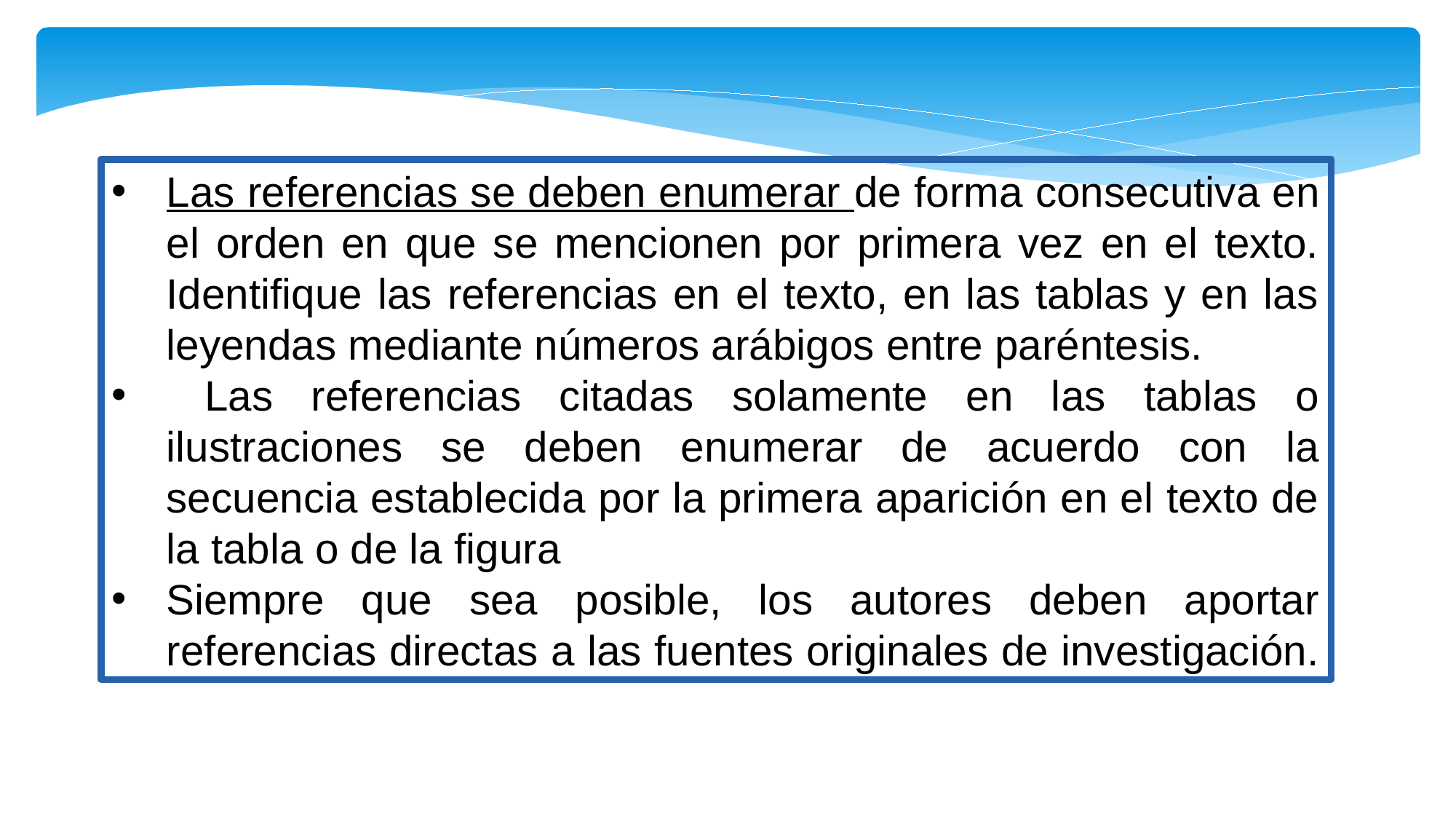

Las referencias se deben enumerar de forma consecutiva en el orden en que se mencionen por primera vez en el texto. Identifique las referencias en el texto, en las tablas y en las leyendas mediante números arábigos entre paréntesis.
 Las referencias citadas solamente en las tablas o ilustraciones se deben enumerar de acuerdo con la secuencia establecida por la primera aparición en el texto de la tabla o de la figura
Siempre que sea posible, los autores deben aportar referencias directas a las fuentes originales de investigación.